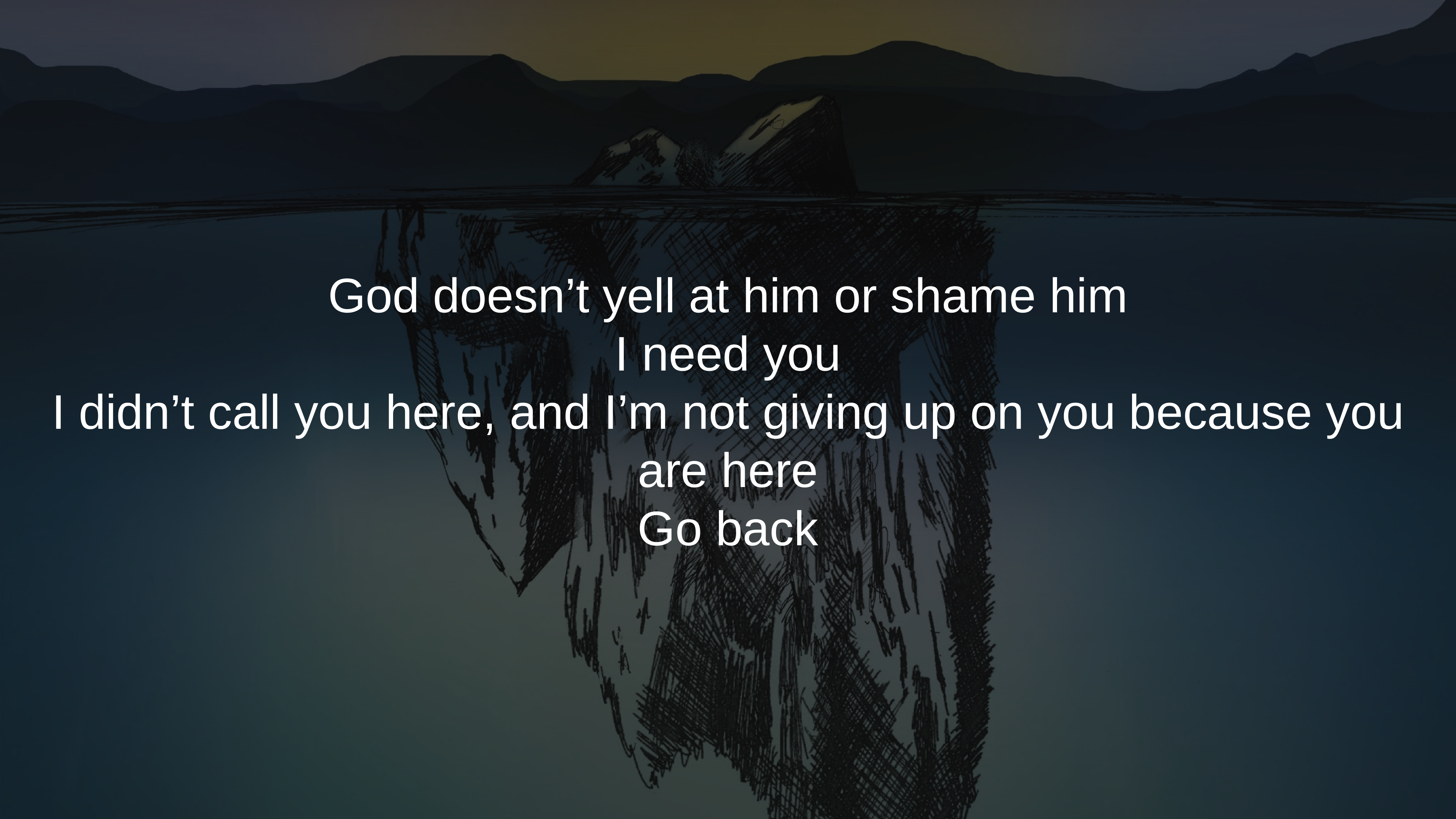

God doesn’t yell at him or shame him
I need you
I didn’t call you here, and I’m not giving up on you because you are here
Go back